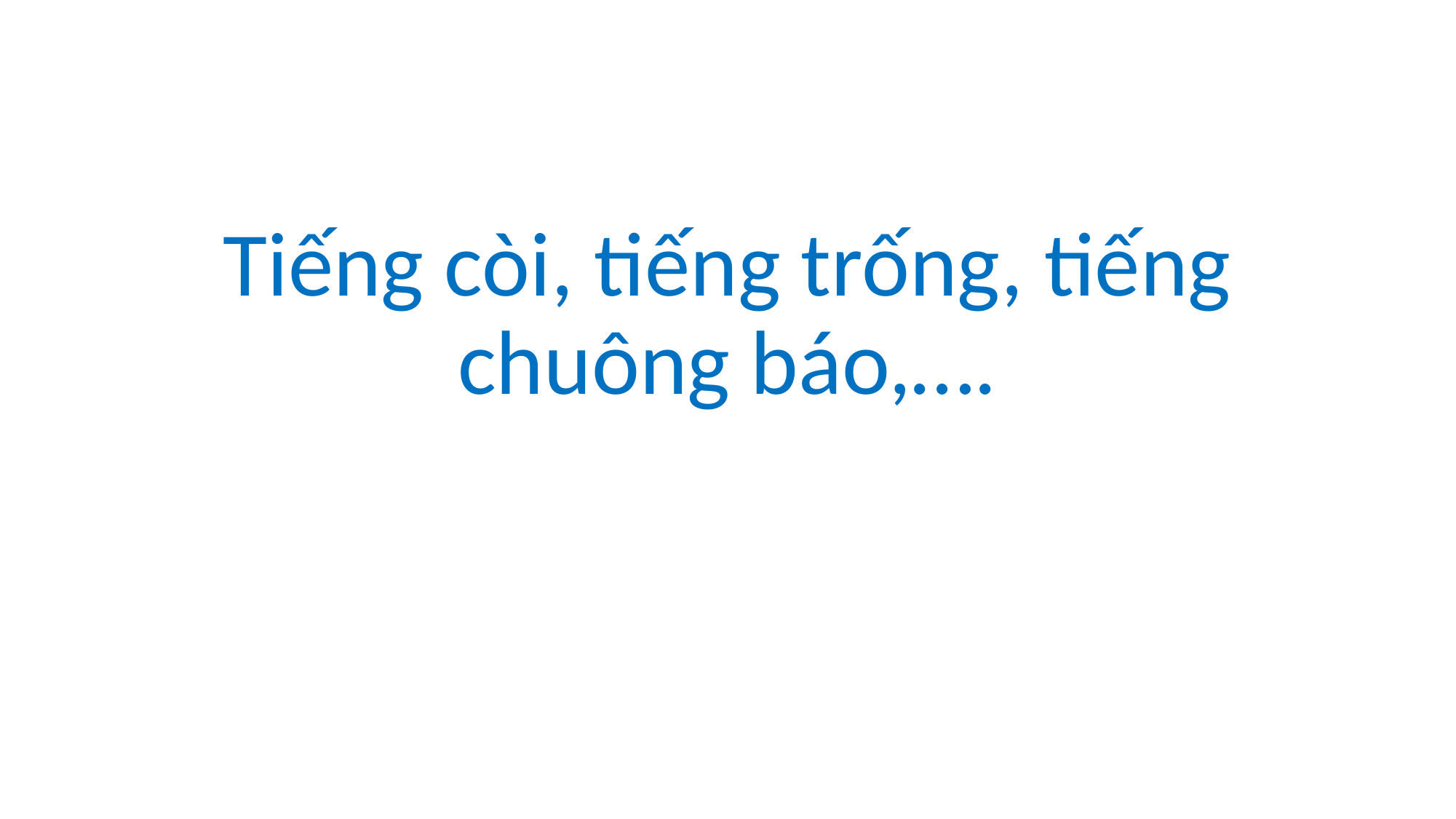

# Tiếng còi, tiếng trống, tiếng chuông báo,….